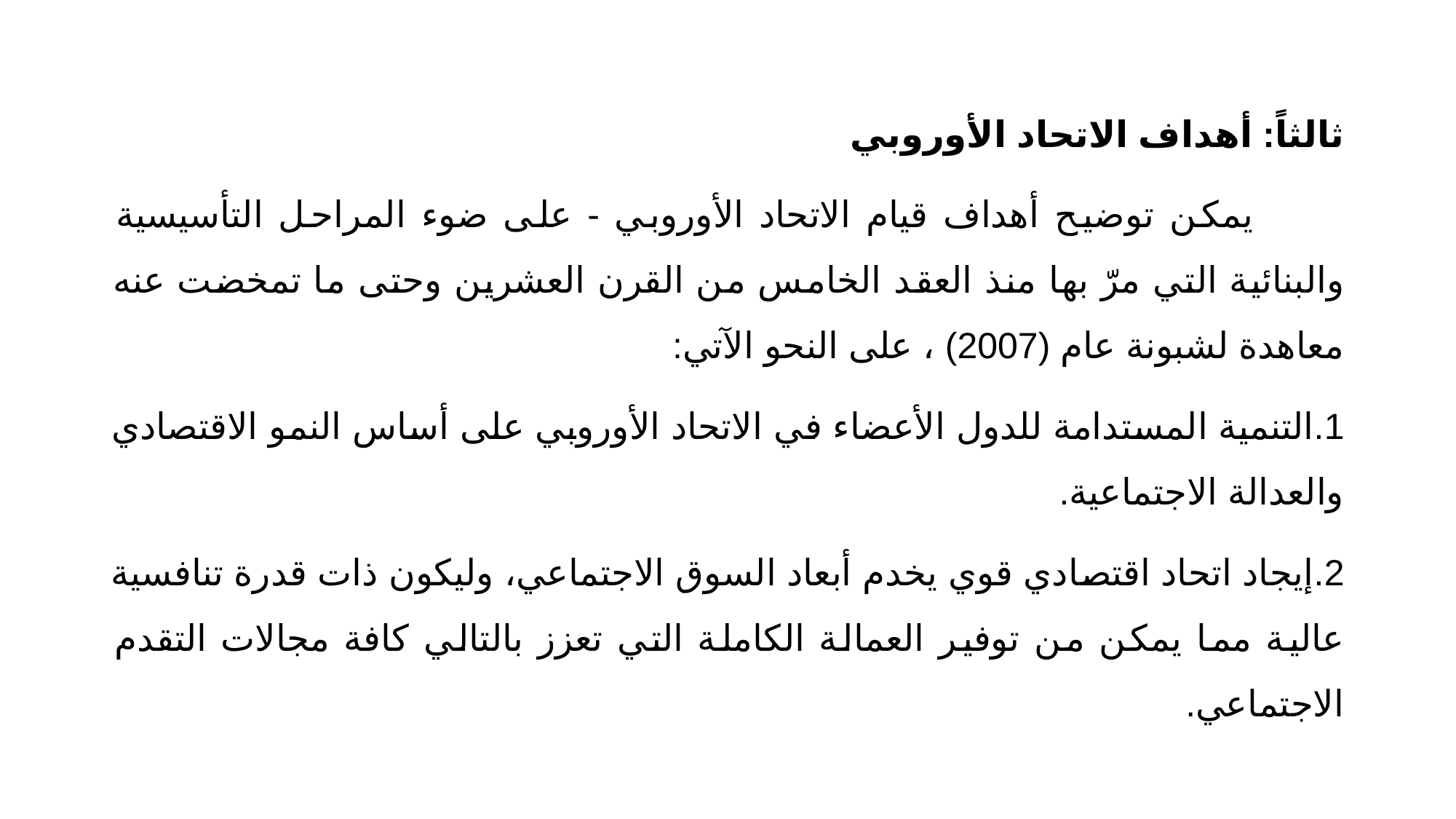

ثالثاً: أهداف الاتحاد الأوروبي
      يمكن توضيح أهداف قيام الاتحاد الأوروبي - على ضوء المراحل التأسيسية والبنائية التي مرّ بها منذ العقد الخامس من القرن العشرين وحتى ما تمخضت عنه معاهدة لشبونة عام (2007) ، على النحو الآتي:
1.	التنمية المستدامة للدول الأعضاء في الاتحاد الأوروبي على أساس النمو الاقتصادي والعدالة الاجتماعية.
2.	إيجاد اتحاد اقتصادي قوي يخدم أبعاد السوق الاجتماعي، وليكون ذات قدرة تنافسية عالية مما يمكن من توفير العمالة الكاملة التي تعزز بالتالي كافة مجالات التقدم الاجتماعي.